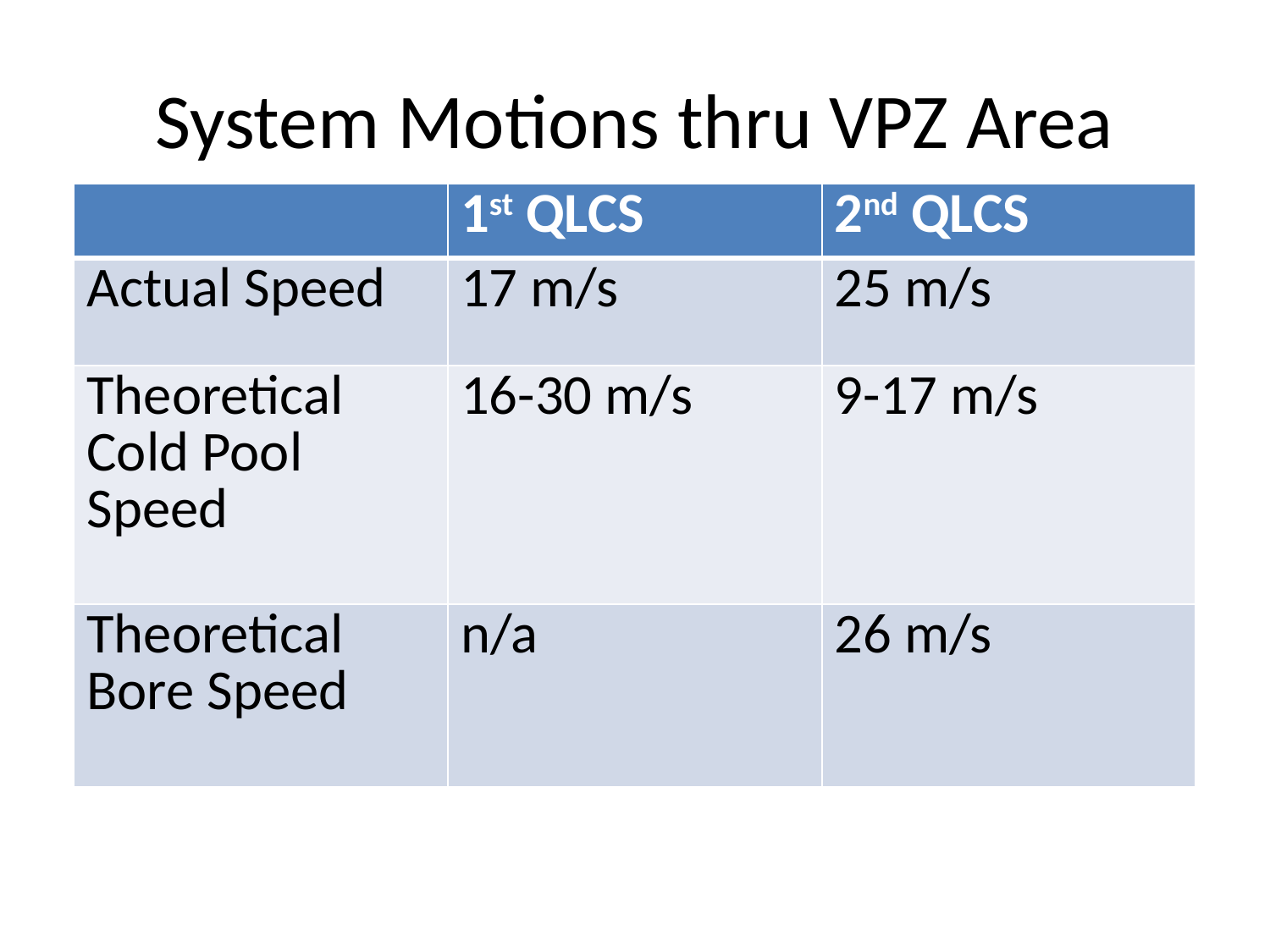

# System Motions thru VPZ Area
|  | 1st QLCS | 2nd QLCS |
| --- | --- | --- |
| Actual Speed | 17 m/s | 25 m/s |
| Theoretical Cold Pool Speed | 16-30 m/s | 9-17 m/s |
| Theoretical Bore Speed | n/a | 26 m/s |